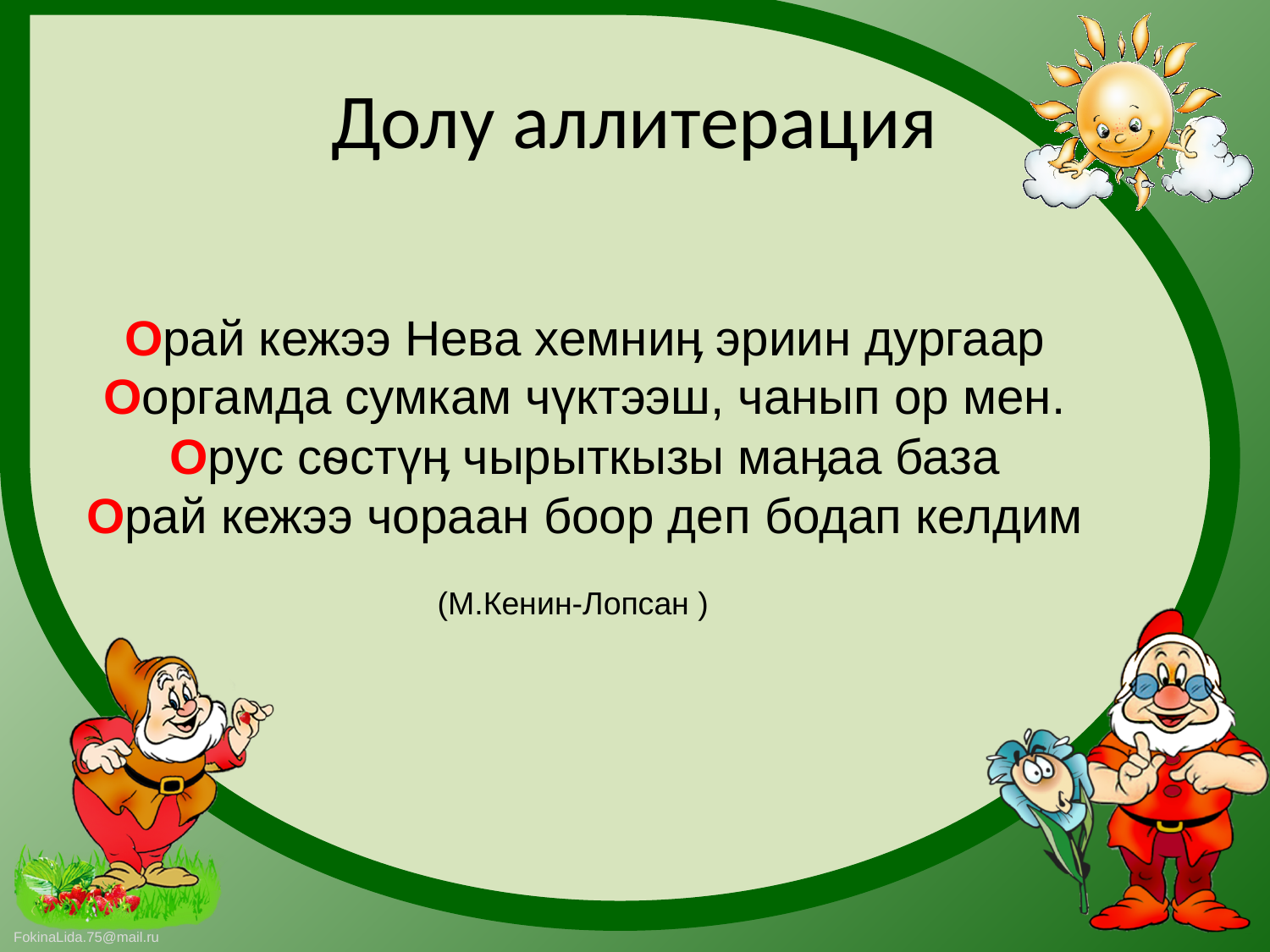

# Долу аллитерация
Орай кежээ Нева хемниӊ эриин дургаар
Ооргамда сумкам чүктээш, чанып ор мен.
Орус сѳстүӊ чырыткызы маӊаа база
Орай кежээ чораан боор деп бодап келдим
(М.Кенин-Лопсан )